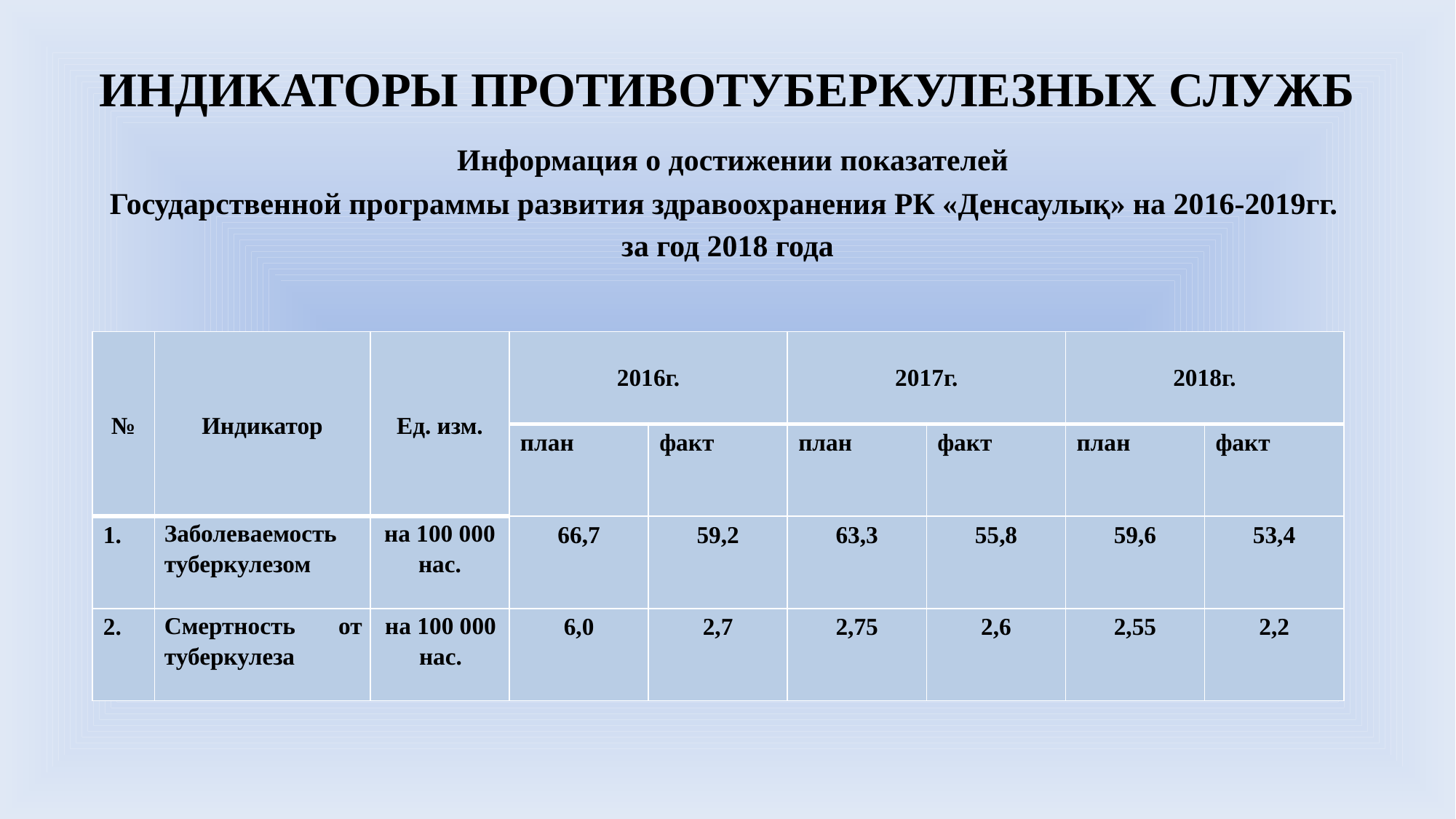

# ИНДИКАТОРЫ ПРОТИВОТУБЕРКУЛЕЗНЫХ СЛУЖБ
 Информация о достижении показателей
Государственной программы развития здравоохранения РК «Денсаулық» на 2016-2019гг.
за год 2018 года
| № | Индикатор | Ед. изм. | 2016г. |  | 2017г. |  | 2018г. |  |
| --- | --- | --- | --- | --- | --- | --- | --- | --- |
|  |  |  | план | факт | план | факт | план | факт |
| 1. | Заболеваемость туберкулезом | на 100 000 нас. | 66,7 | 59,2 | 63,3 | 55,8 | 59,6 | 53,4 |
| 2. | Смертность от туберкулеза | на 100 000 нас. | 6,0 | 2,7 | 2,75 | 2,6 | 2,55 | 2,2 |